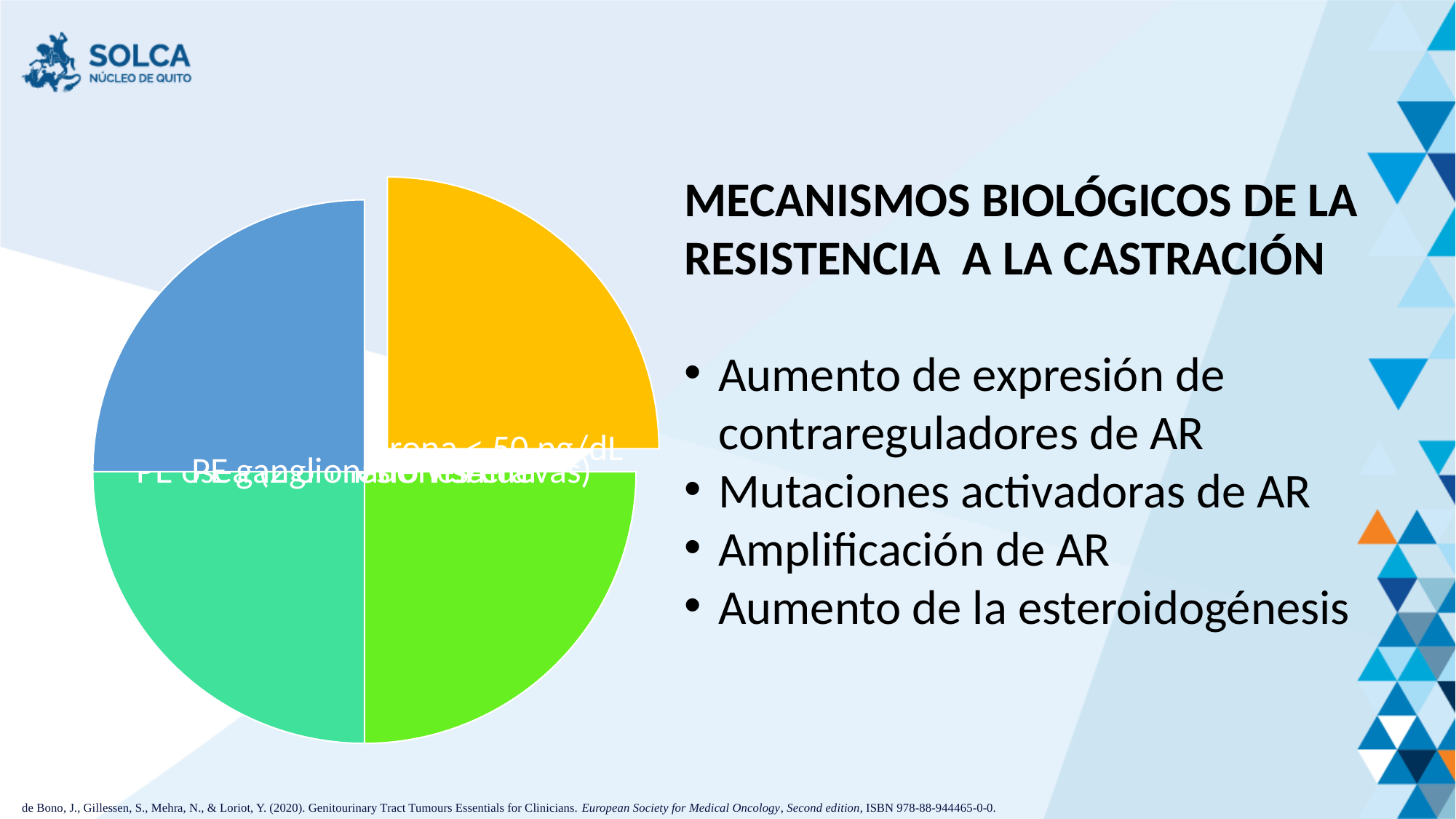

Nivel de testosterona < 50 ng/dL
Aumento de  PSA
PE ósea (2 o + lesiones nuevas)
PE ganglionar o visceral
MECANISMOS BIOLÓGICOS DE LA RESISTENCIA  A LA CASTRACIÓN

Aumento de expresión de contrareguladores de AR
Mutaciones activadoras de AR
Amplificación de AR
Aumento de la esteroidogénesis

de Bono, J., Gillessen, S., Mehra, N., & Loriot, Y. (2020). Genitourinary Tract Tumours Essentials for Clinicians. European Society for Medical Oncology, Second edition, ISBN 978-88-944465-0-0.